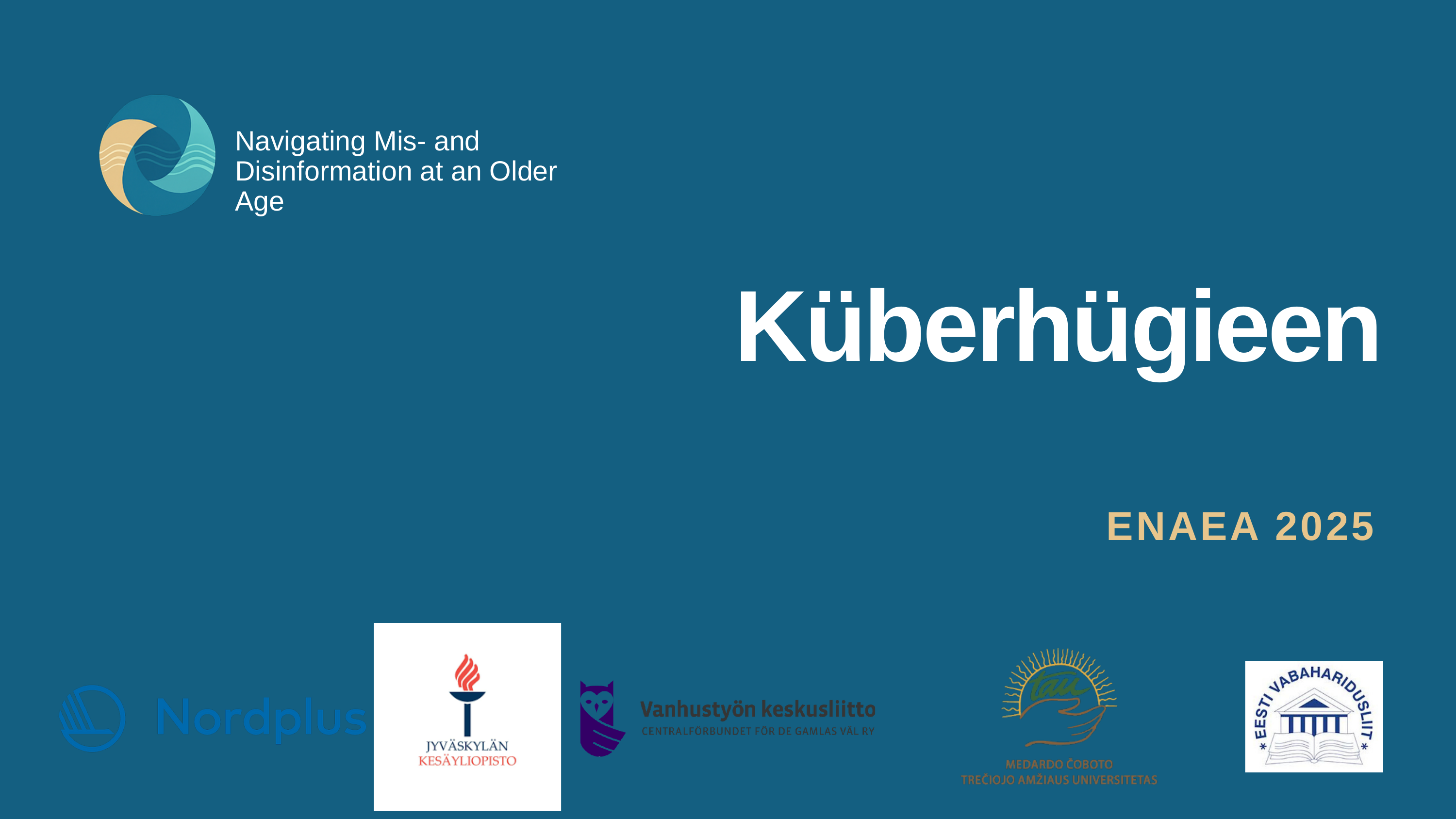

Navigating Mis- and Disinformation at an Older Age
Küberhügieen
ENAEA 2025